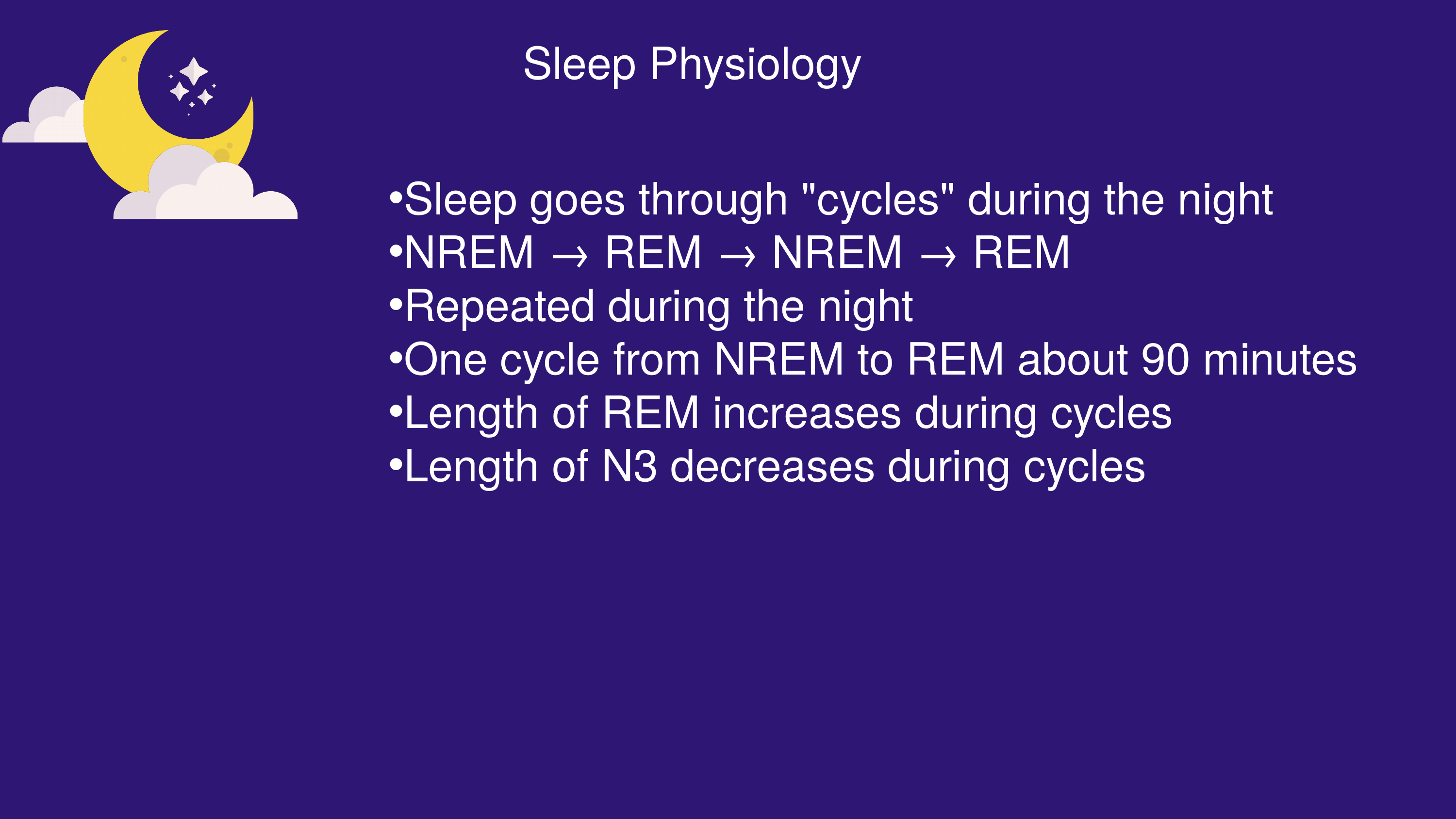

Sleep Physiology
Sleep goes through "cycles" during the night
﻿NREM → REM → NREM → REM
﻿Repeated during the night
﻿One cycle from NREM to REM about 90 minutes
﻿Length of REM increases during cycles
﻿Length of N3 decreases during cycles